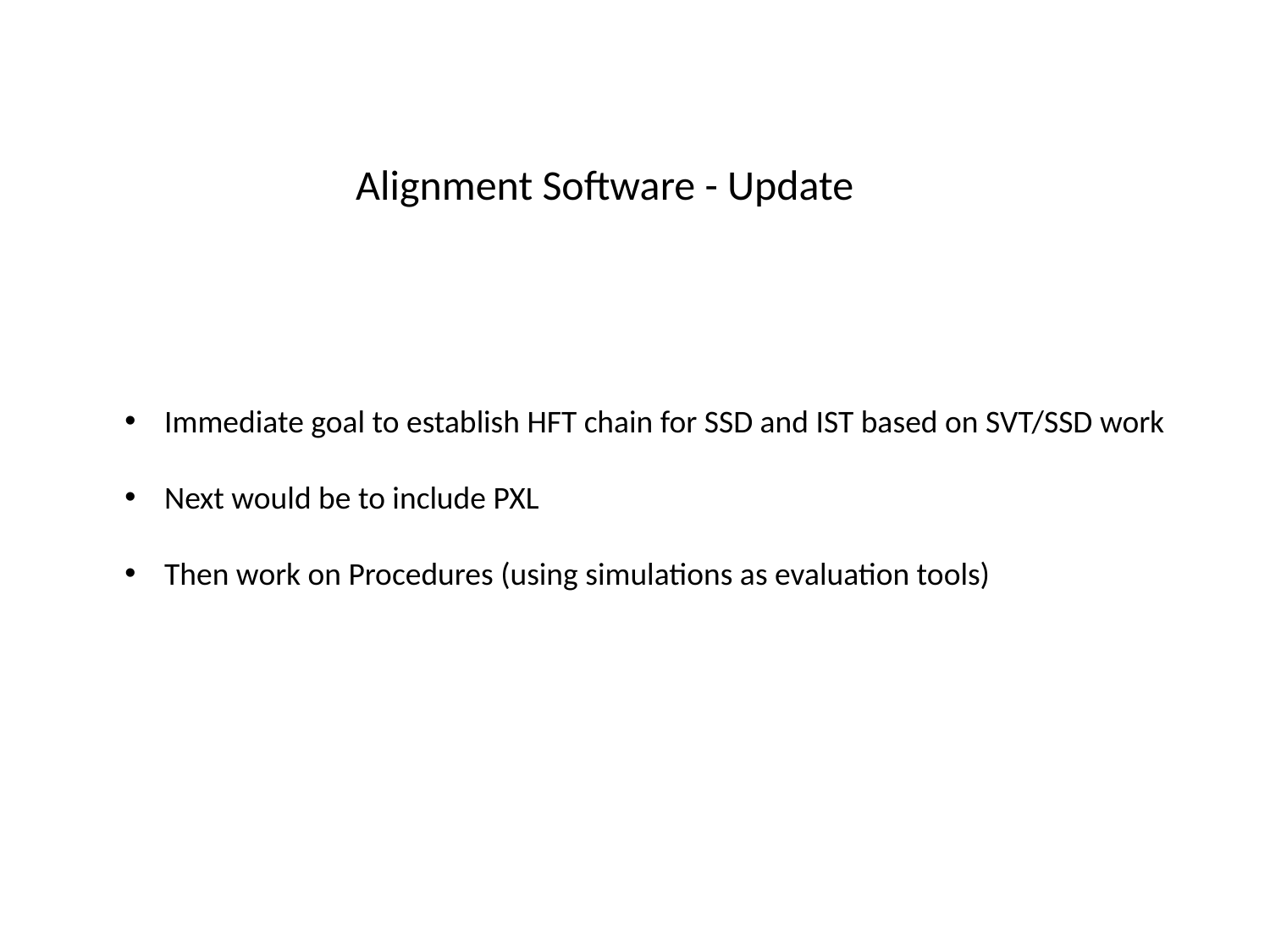

# Alignment Software - Update
Immediate goal to establish HFT chain for SSD and IST based on SVT/SSD work

Next would be to include PXL

Then work on Procedures (using simulations as evaluation tools)